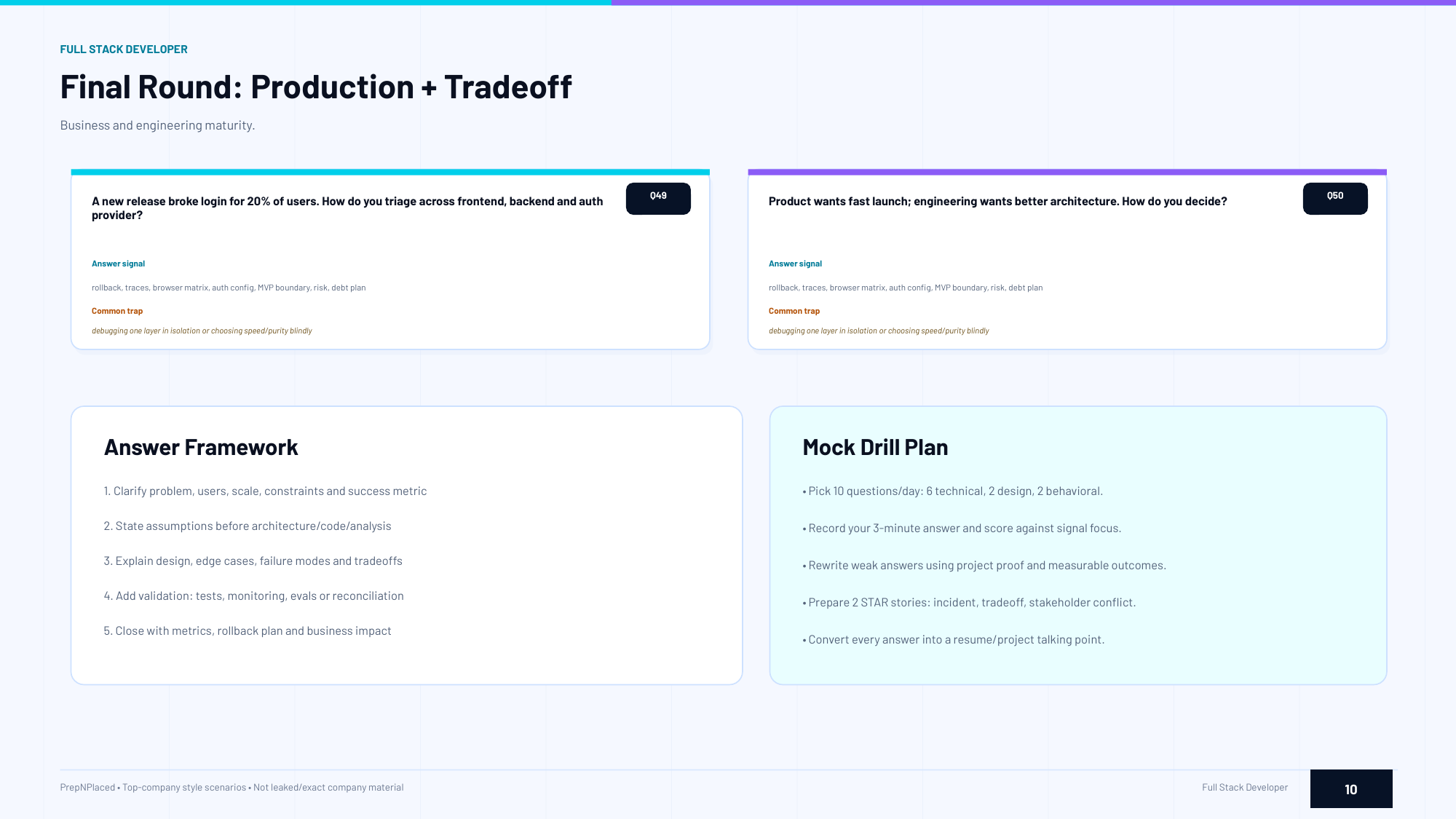

FULL STACK DEVELOPER
Final Round: Production + Tradeoff
Business and engineering maturity.

Q49
Q50
A new release broke login for 20% of users. How do you triage across frontend, backend and auth provider?
Product wants fast launch; engineering wants better architecture. How do you decide?
Answer signal
Answer signal
rollback, traces, browser matrix, auth config, MVP boundary, risk, debt plan
rollback, traces, browser matrix, auth config, MVP boundary, risk, debt plan
Common trap
Common trap
debugging one layer in isolation or choosing speed/purity blindly
debugging one layer in isolation or choosing speed/purity blindly

Answer Framework
Mock Drill Plan
1. Clarify problem, users, scale, constraints and success metric
• Pick 10 questions/day: 6 technical, 2 design, 2 behavioral.
2. State assumptions before architecture/code/analysis
• Record your 3-minute answer and score against signal focus.
3. Explain design, edge cases, failure modes and tradeoffs
• Rewrite weak answers using project proof and measurable outcomes.
4. Add validation: tests, monitoring, evals or reconciliation
• Prepare 2 STAR stories: incident, tradeoff, stakeholder conflict.
5. Close with metrics, rollback plan and business impact
• Convert every answer into a resume/project talking point.

10
PrepNPlaced • Top-company style scenarios • Not leaked/exact company material
Full Stack Developer